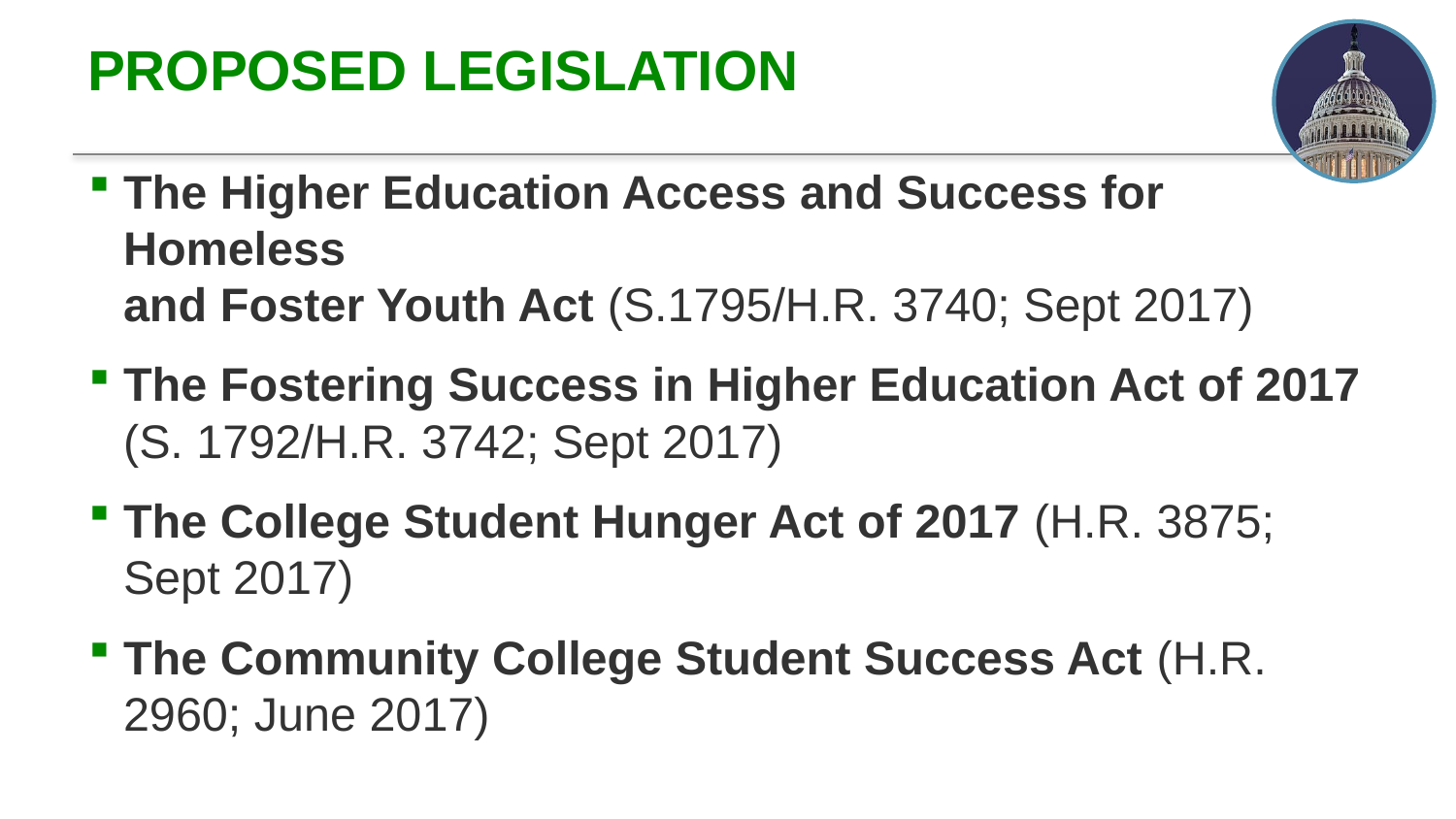

# Proposed Legislation
The Higher Education Access and Success for Homeless
and Foster Youth Act (S.1795/H.R. 3740; Sept 2017)
The Fostering Success in Higher Education Act of 2017 (S. 1792/H.R. 3742; Sept 2017)
The College Student Hunger Act of 2017 (H.R. 3875; Sept 2017)
The Community College Student Success Act (H.R. 2960; June 2017)